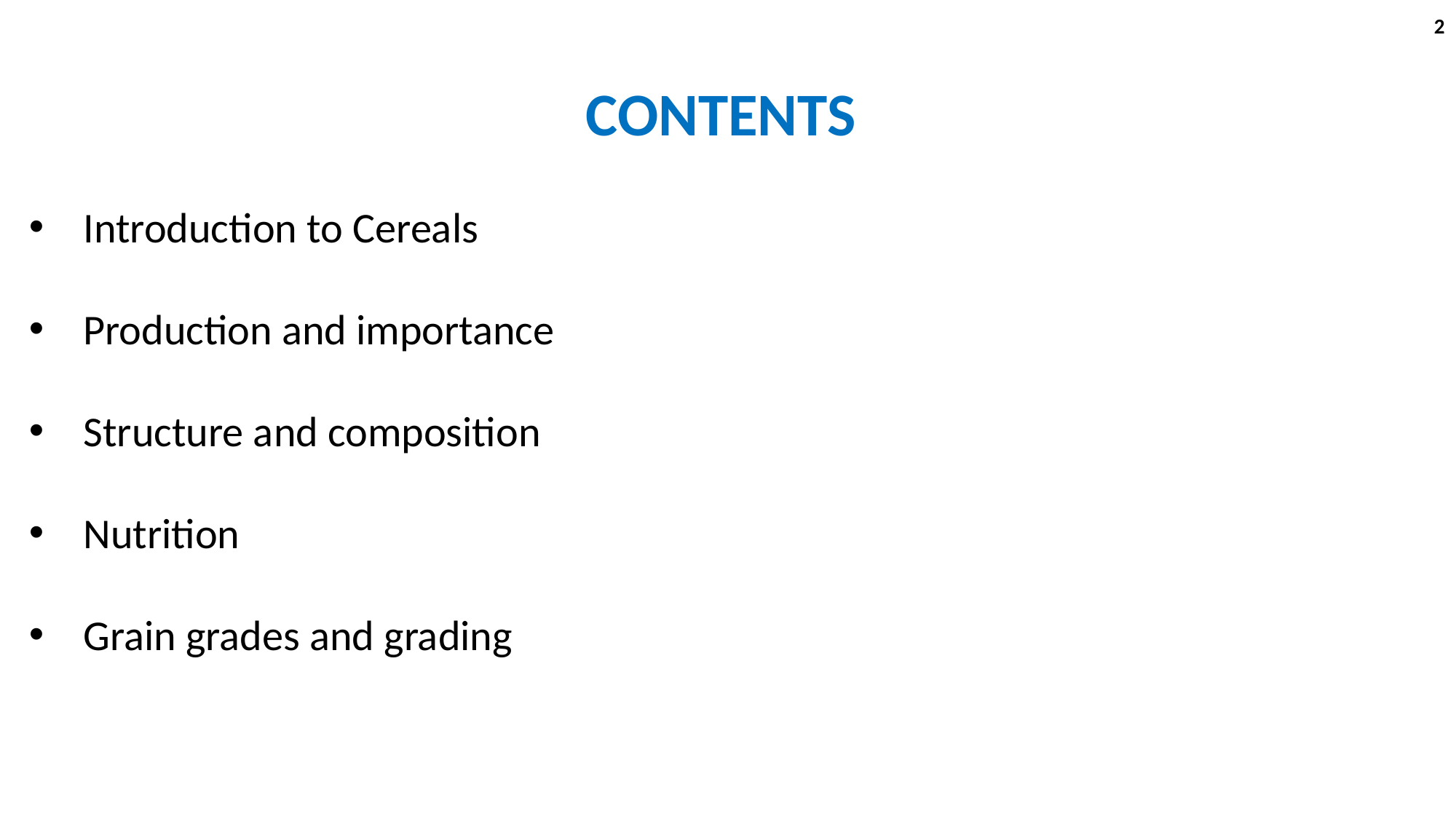

# CONTENTS
2
Introduction to Cereals
Production and importance
Structure and composition
Nutrition
Grain grades and grading